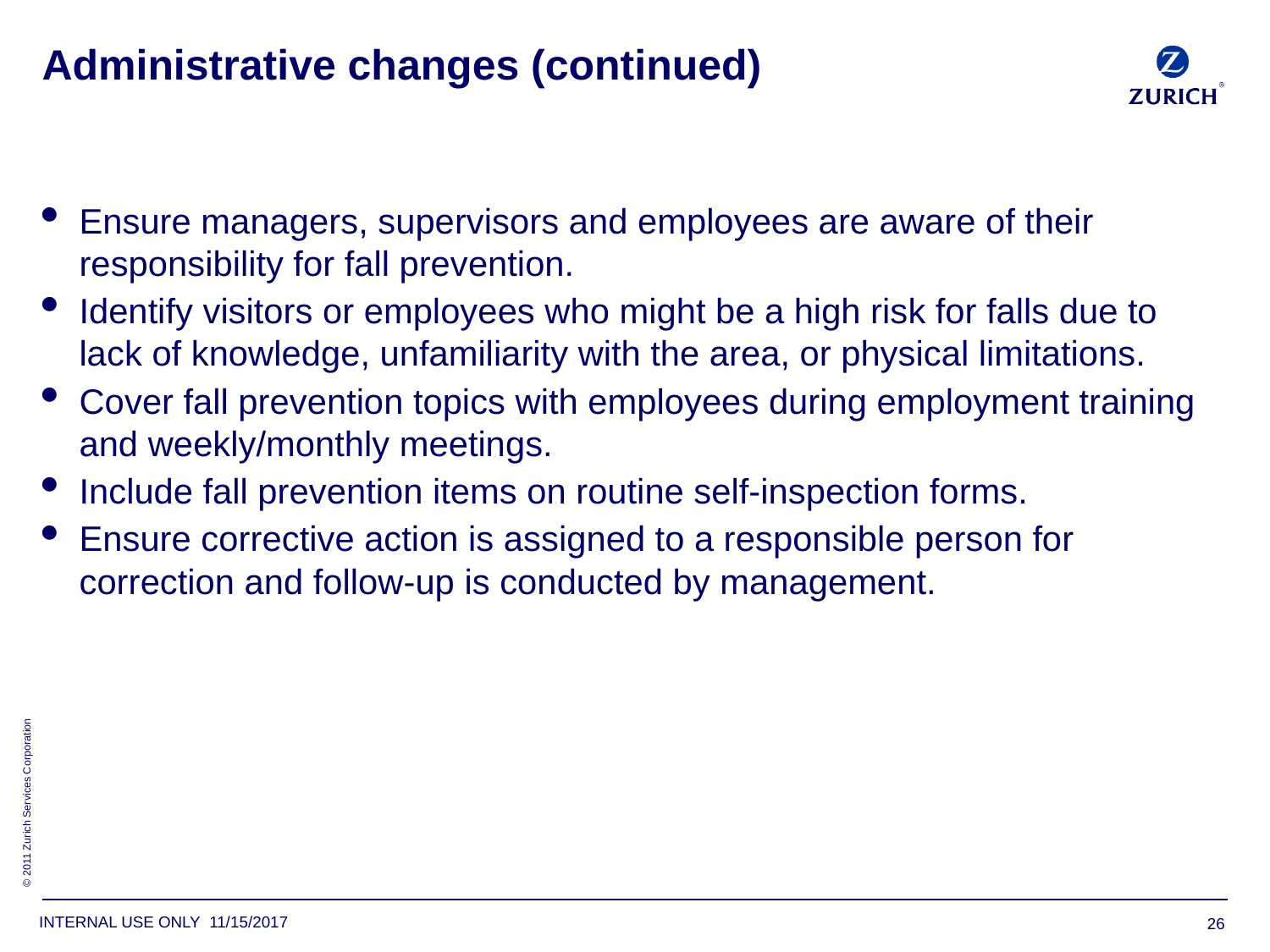

# Administrative changes (continued)
Ensure managers, supervisors and employees are aware of their responsibility for fall prevention.
Identify visitors or employees who might be a high risk for falls due to lack of knowledge, unfamiliarity with the area, or physical limitations.
Cover fall prevention topics with employees during employment training and weekly/monthly meetings.
Include fall prevention items on routine self-inspection forms.
Ensure corrective action is assigned to a responsible person for correction and follow-up is conducted by management.

26
11/15/2017